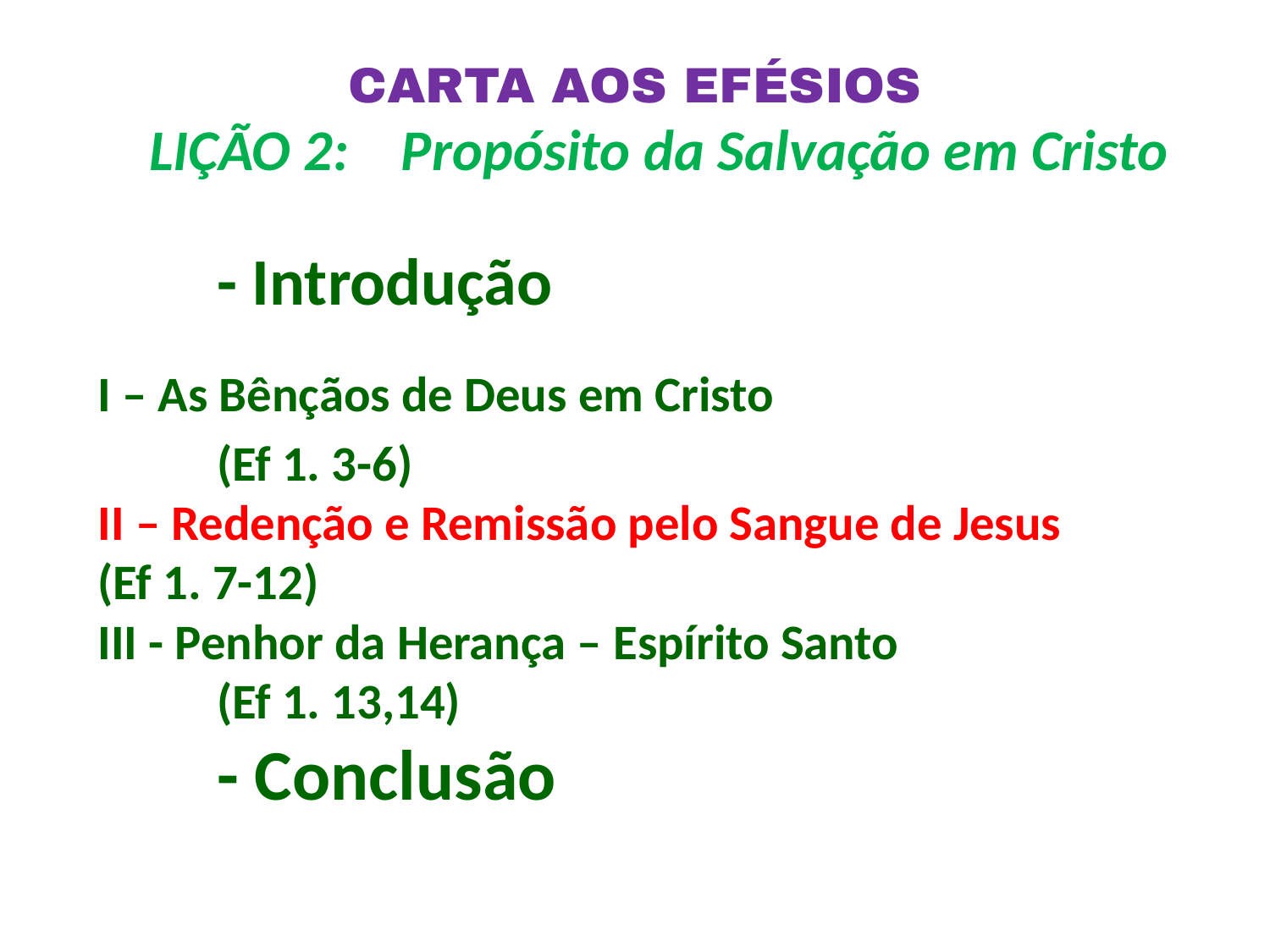

# CARTA AOS EFÉSIOS LIÇÃO 2:    Propósito da Salvação em Cristo

	- Introdução

I – As Bênçãos de Deus em Cristo
					(Ef 1. 3-6)
II – Redenção e Remissão pelo Sangue de Jesus 					(Ef 1. 7-12)
III - Penhor da Herança – Espírito Santo
					(Ef 1. 13,14)
	- Conclusão